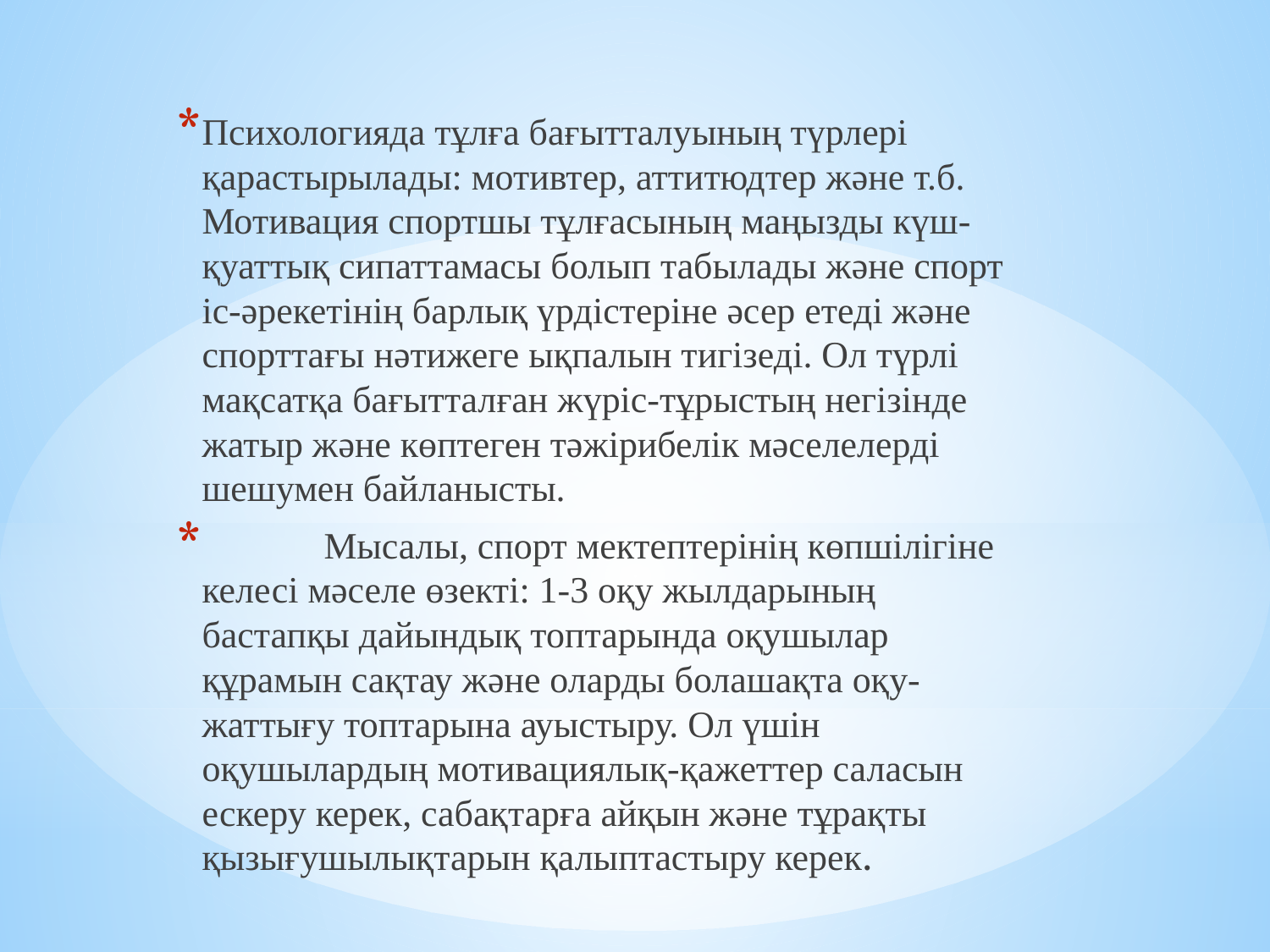

Психологияда тұлға бағытталуының түрлері қарастырылады: мотивтер, аттитюдтер және т.б. Мотивация спортшы тұлғасының маңызды күш-қуаттық сипаттамасы болып табылады және спорт іс-әрекетінің барлық үрдістеріне әсер етеді және спорттағы нәтижеге ықпалын тигізеді. Ол түрлі мақсатқа бағытталған жүріс-тұрыстың негізінде жатыр және көптеген тәжірибелік мәселелерді шешумен байланысты.
	Мысалы, спорт мектептерінің көпшілігіне келесі мәселе өзекті: 1-3 оқу жылдарының  бастапқы дайындық топтарында оқушылар құрамын сақтау және оларды болашақта оқу-жаттығу топтарына ауыстыру. Ол үшін оқушылардың мотивациялық-қажеттер саласын ескеру керек, сабақтарға айқын және тұрақты қызығушылықтарын қалыптастыру керек.